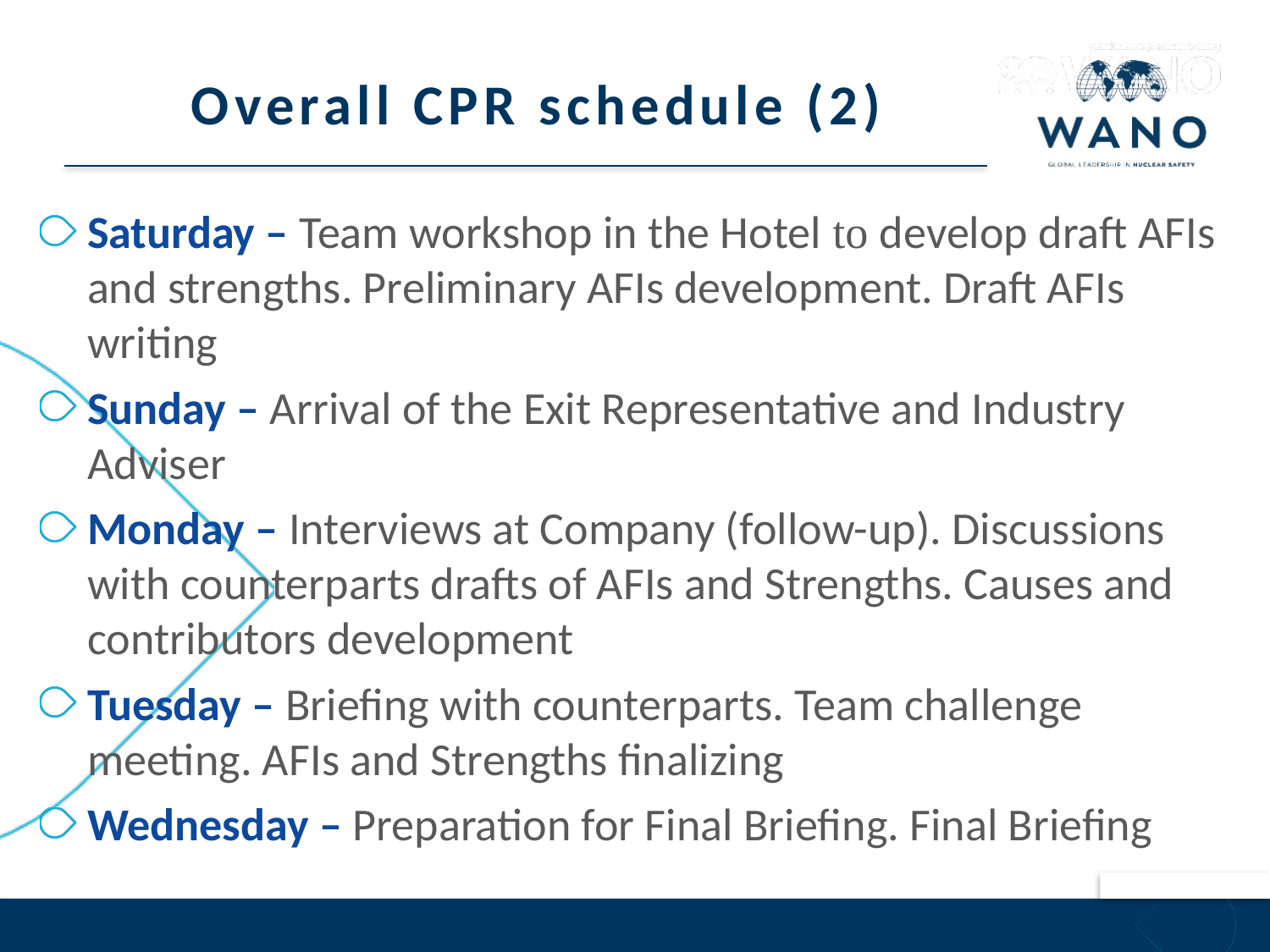

# Overall CPR schedule (2)
Saturday – Team workshop in the Hotel to develop draft AFIs and strengths. Preliminary AFIs development. Draft AFIs writing
Sunday – Arrival of the Exit Representative and Industry Adviser
Monday – Interviews at Company (follow-up). Discussions with counterparts drafts of AFIs and Strengths. Causes and contributors development
Tuesday – Briefing with counterparts. Team challenge meeting. AFIs and Strengths finalizing
Wednesday – Preparation for Final Briefing. Final Briefing